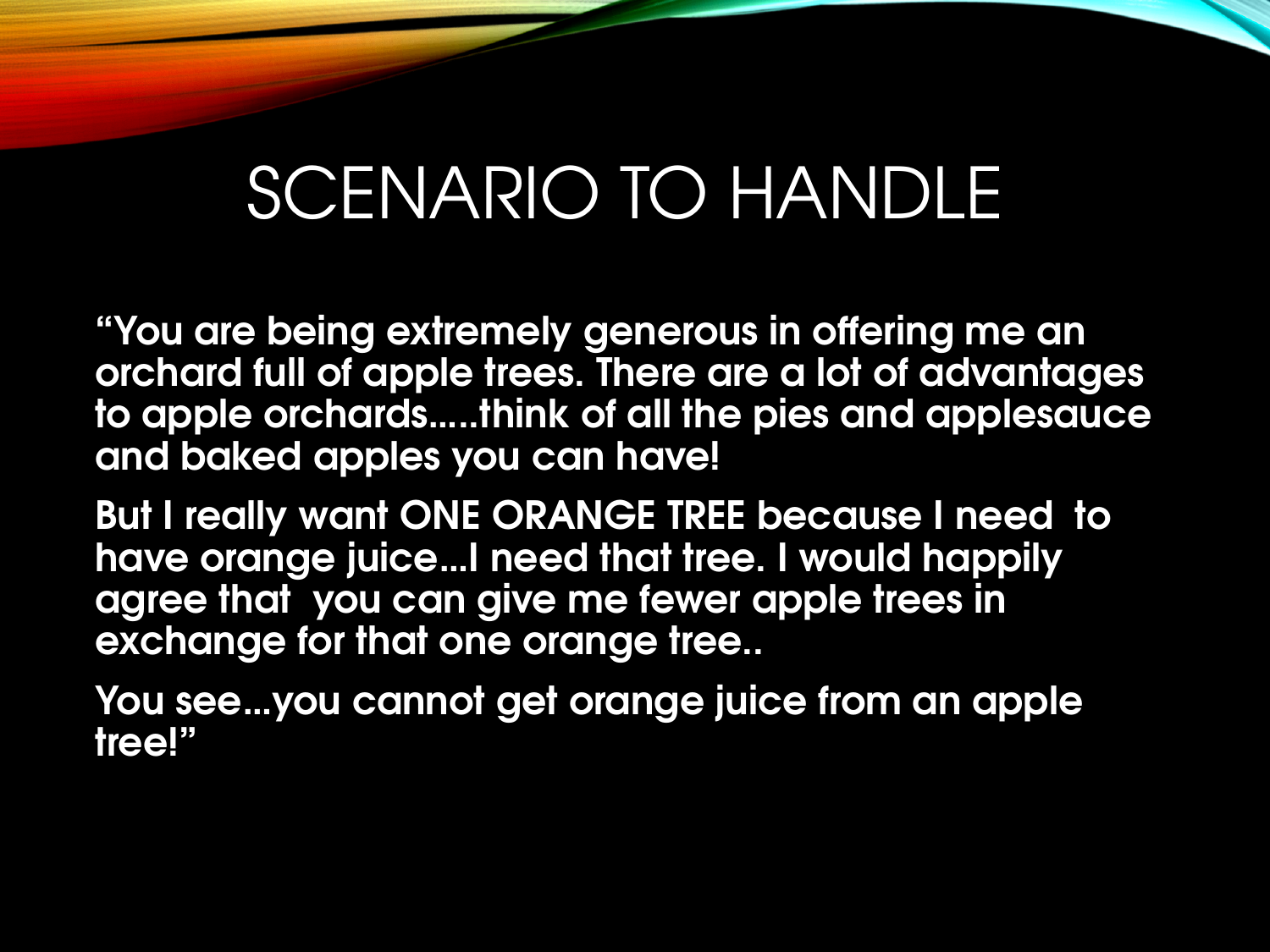

# Scenario to handle
“You are being extremely generous in offering me an orchard full of apple trees. There are a lot of advantages to apple orchards…..think of all the pies and applesauce and baked apples you can have!
But I really want ONE ORANGE TREE because I need  to have orange juice…I need that tree. I would happily agree that  you can give me fewer apple trees in exchange for that one orange tree..
You see…you cannot get orange juice from an apple tree!”